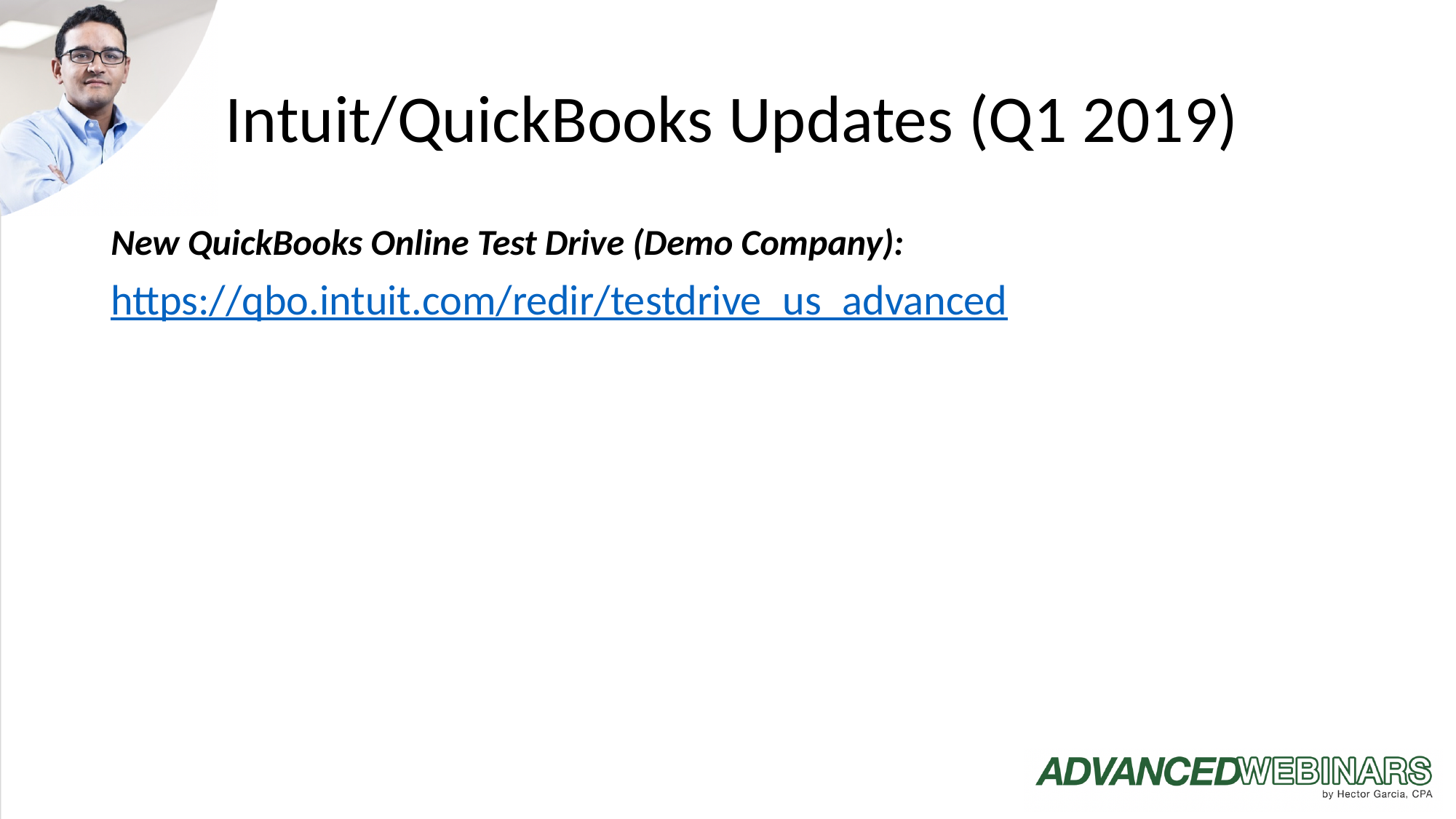

# Intuit/QuickBooks Updates (Q1 2019)
New QuickBooks Online Test Drive (Demo Company):
https://qbo.intuit.com/redir/testdrive_us_advanced